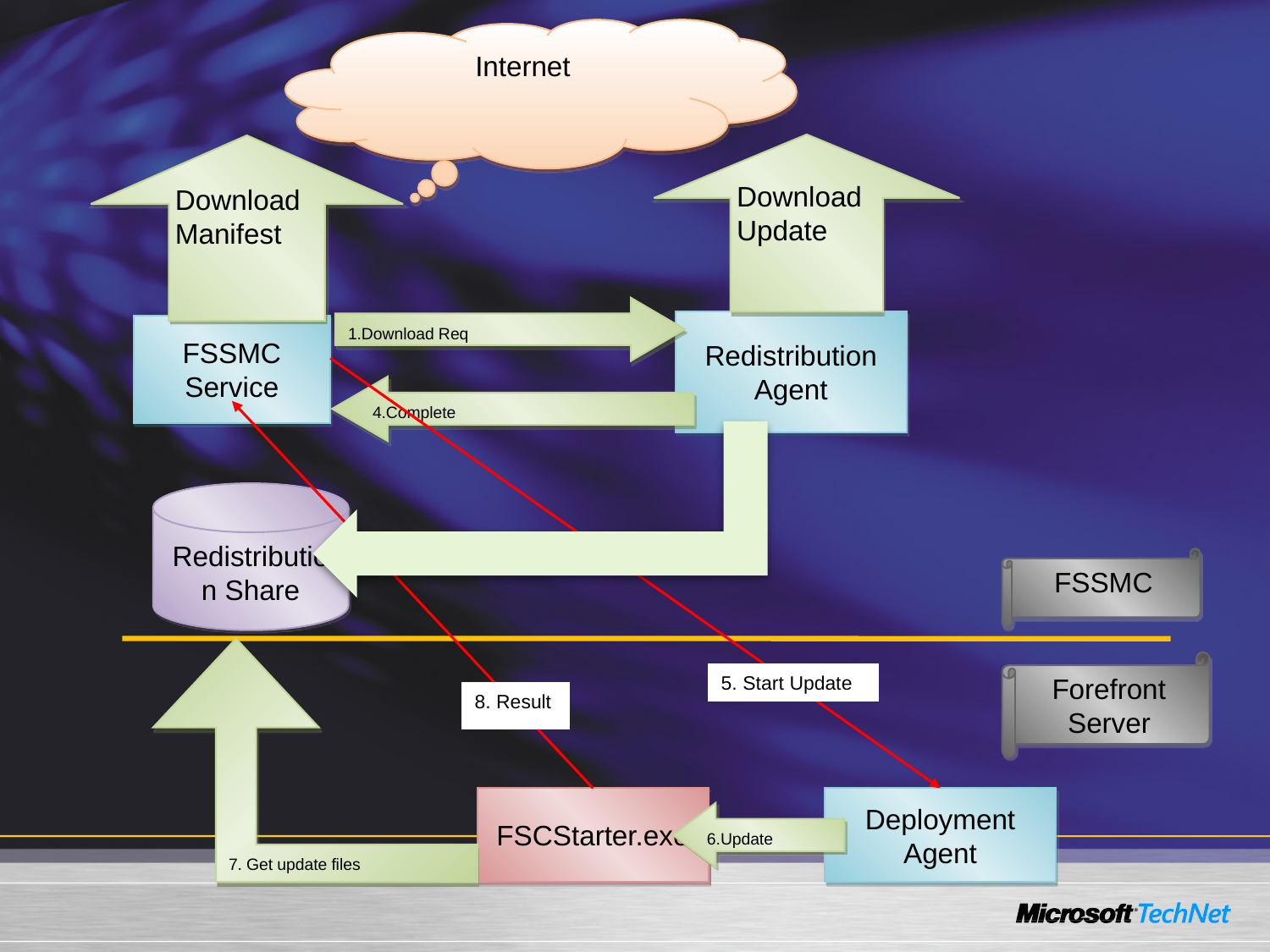

Internet

Download
Update
Download Manifest
1.Download Req
Redistribution Agent
FSSMC Service

4.Complete

Redistribution Share

FSSMC

7. Get update files
Forefront Server
5. Start Update
8. Result
FSCStarter.exe
Deployment Agent
6.Update